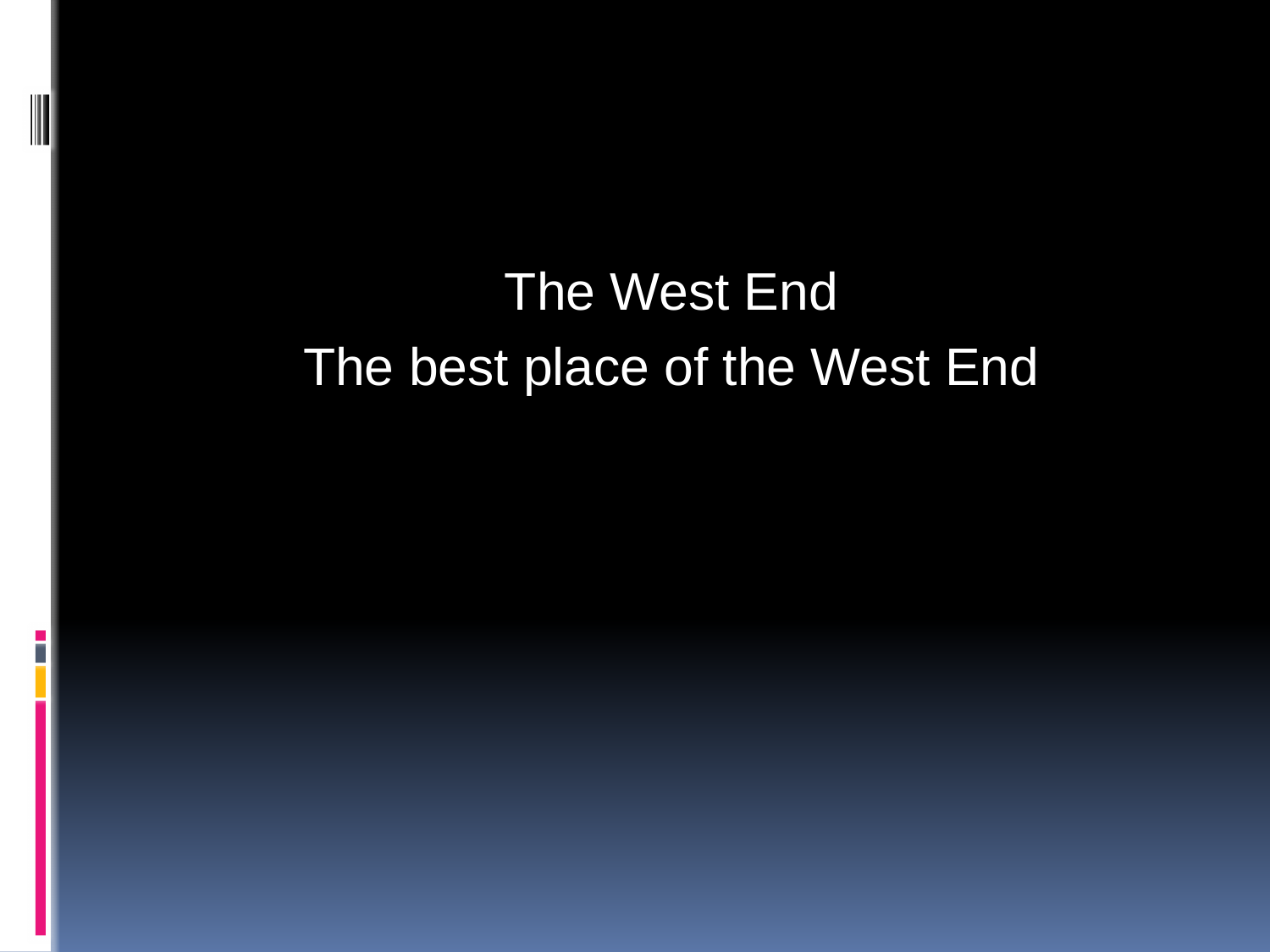

The West End
The best place of the West End